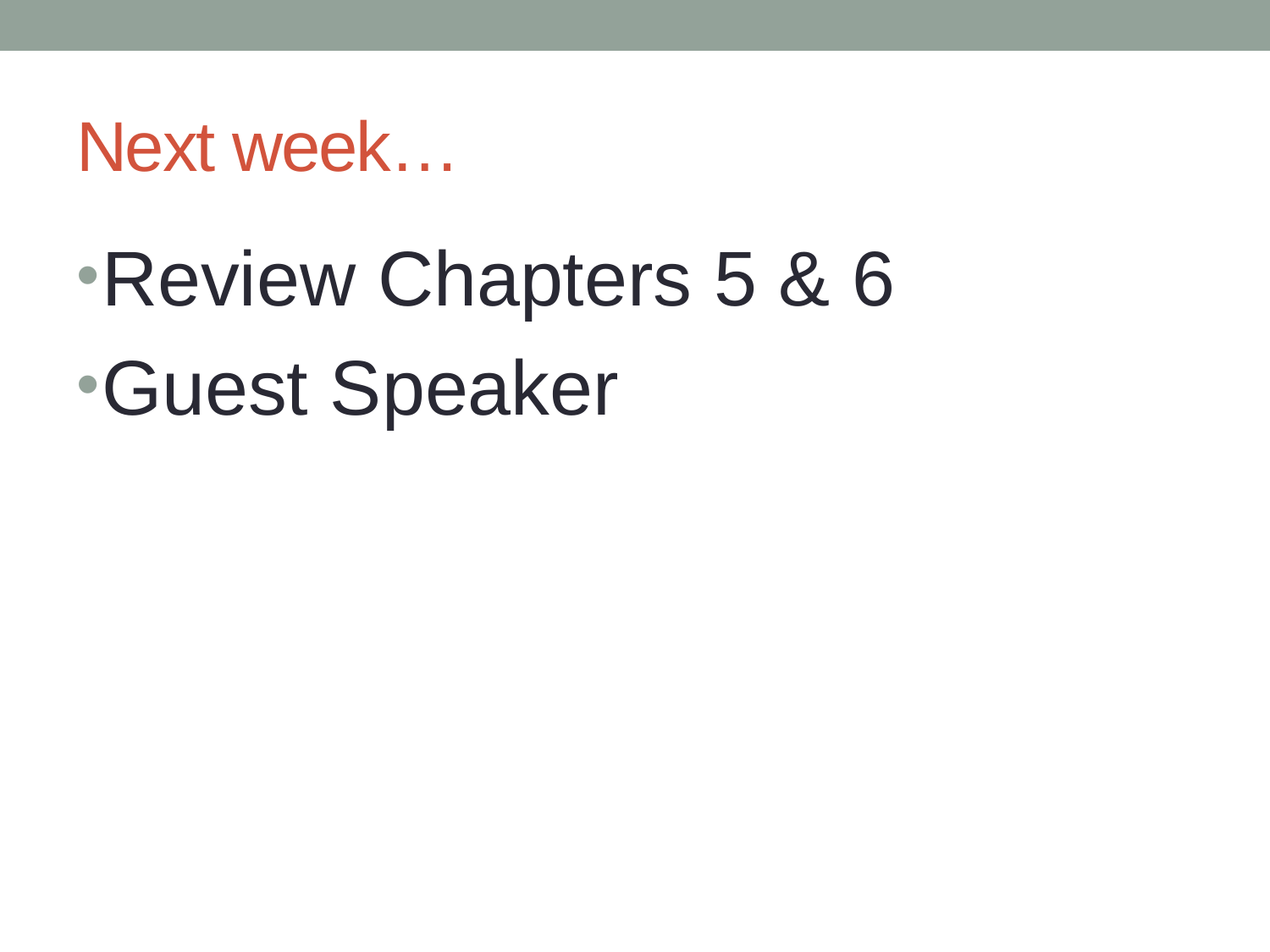

# Next week…
Review Chapters 5 & 6
Guest Speaker